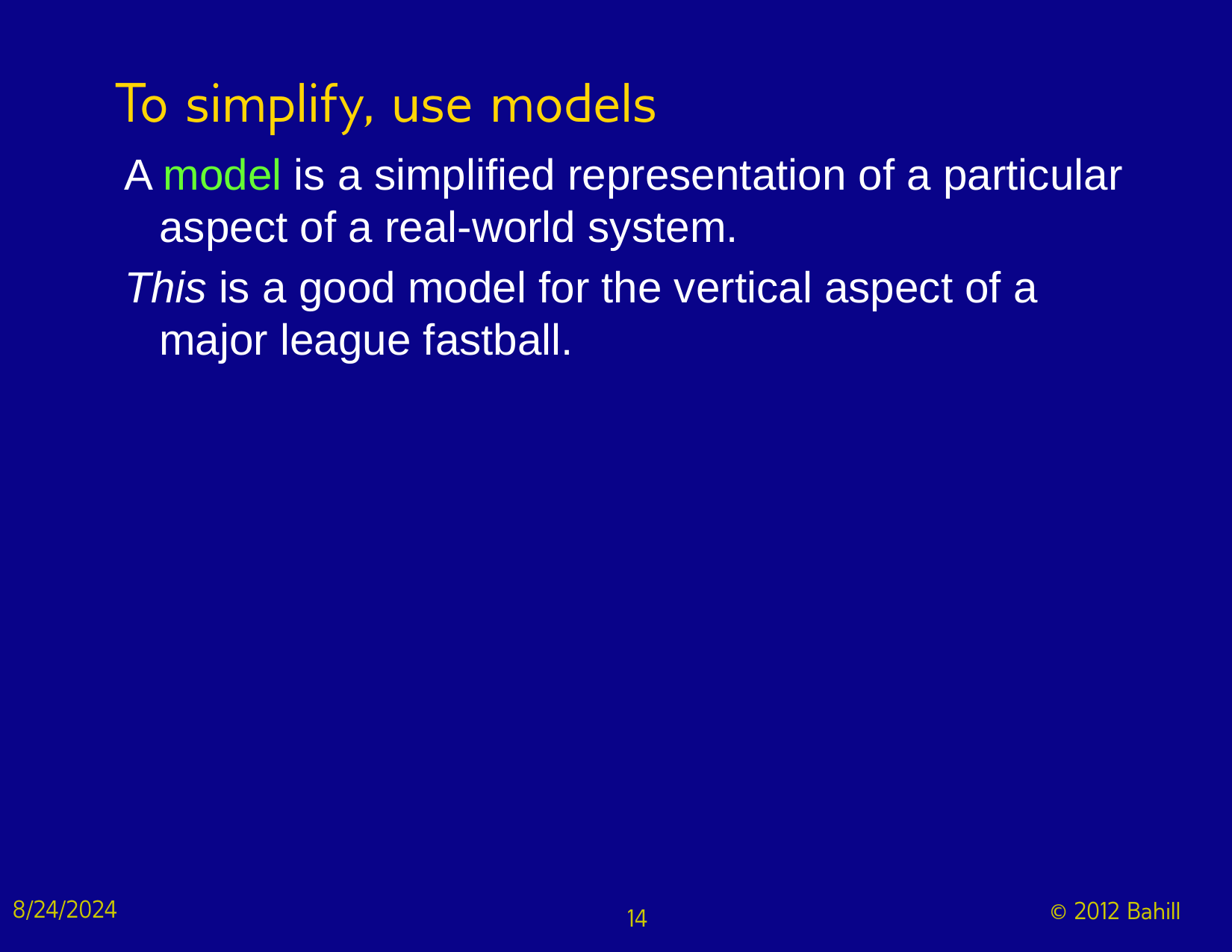

# To simplify, use models
A model is a simplified representation of a particular aspect of a real-world system.
This is a good model for the vertical aspect of a major league fastball.

8/24/2024
© 2012 Bahill
14